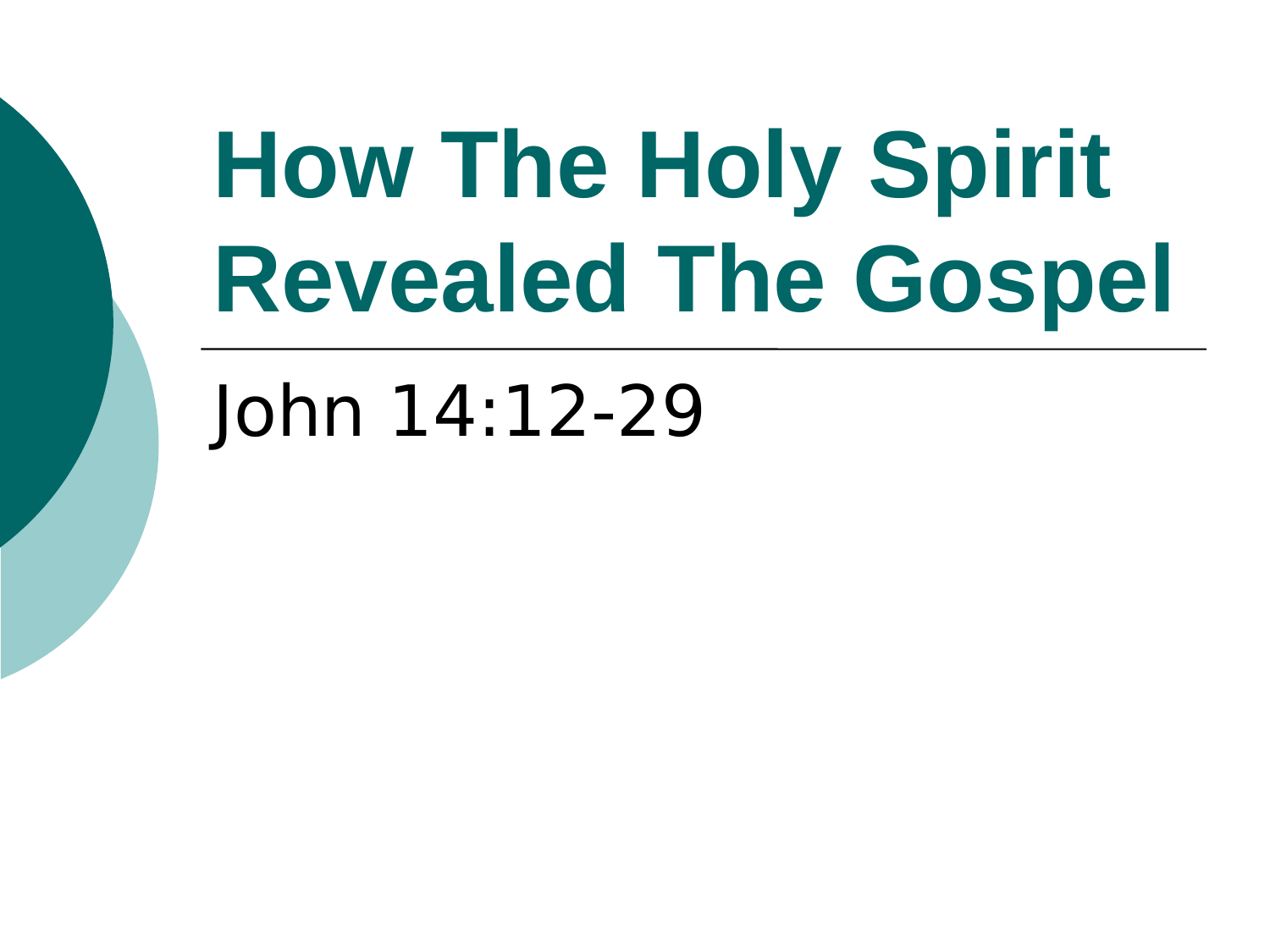

# How The Holy Spirit Revealed The Gospel
John 14:12-29